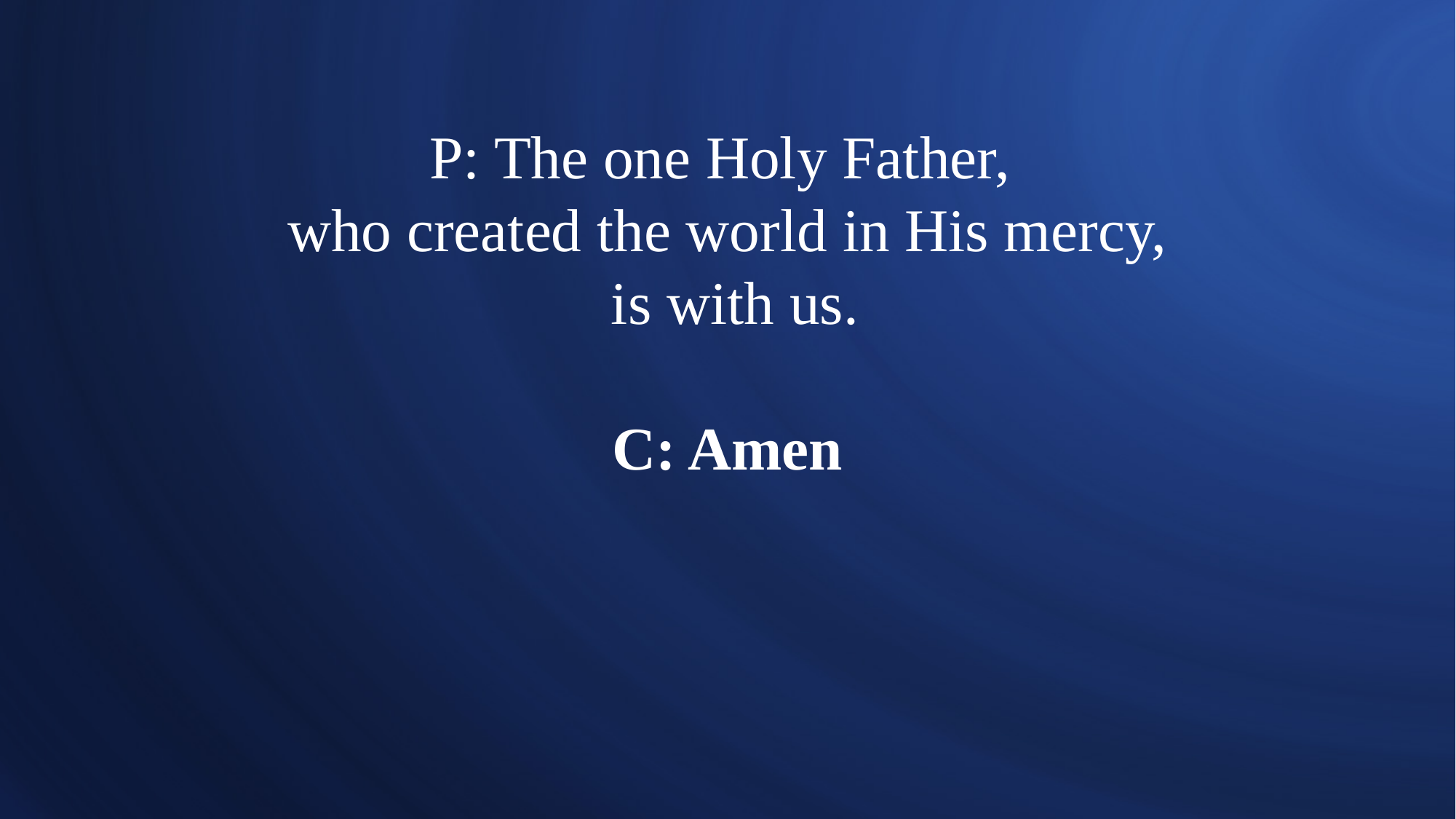

# P: The one Holy Father, who created the world in His mercy, is with us. C: Amen